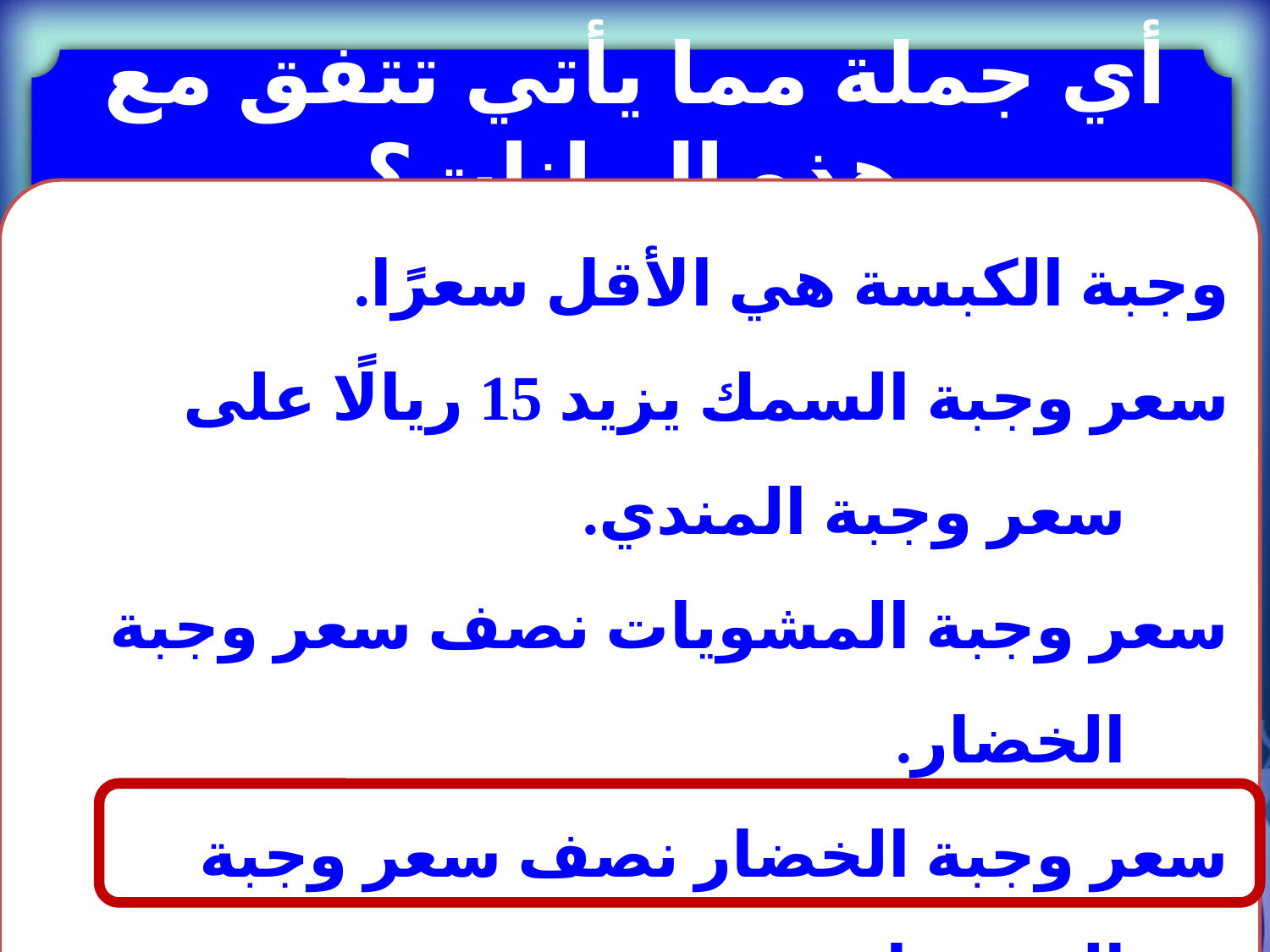

أي جملة مما يأتي تتفق مع هذه البيانات؟
وجبة الكبسة هي الأقل سعرًا.
سعر وجبة السمك يزيد 15 ريالًا على سعر وجبة المندي.
سعر وجبة المشويات نصف سعر وجبة الخضار.
سعر وجبة الخضار نصف سعر وجبة المشويات.